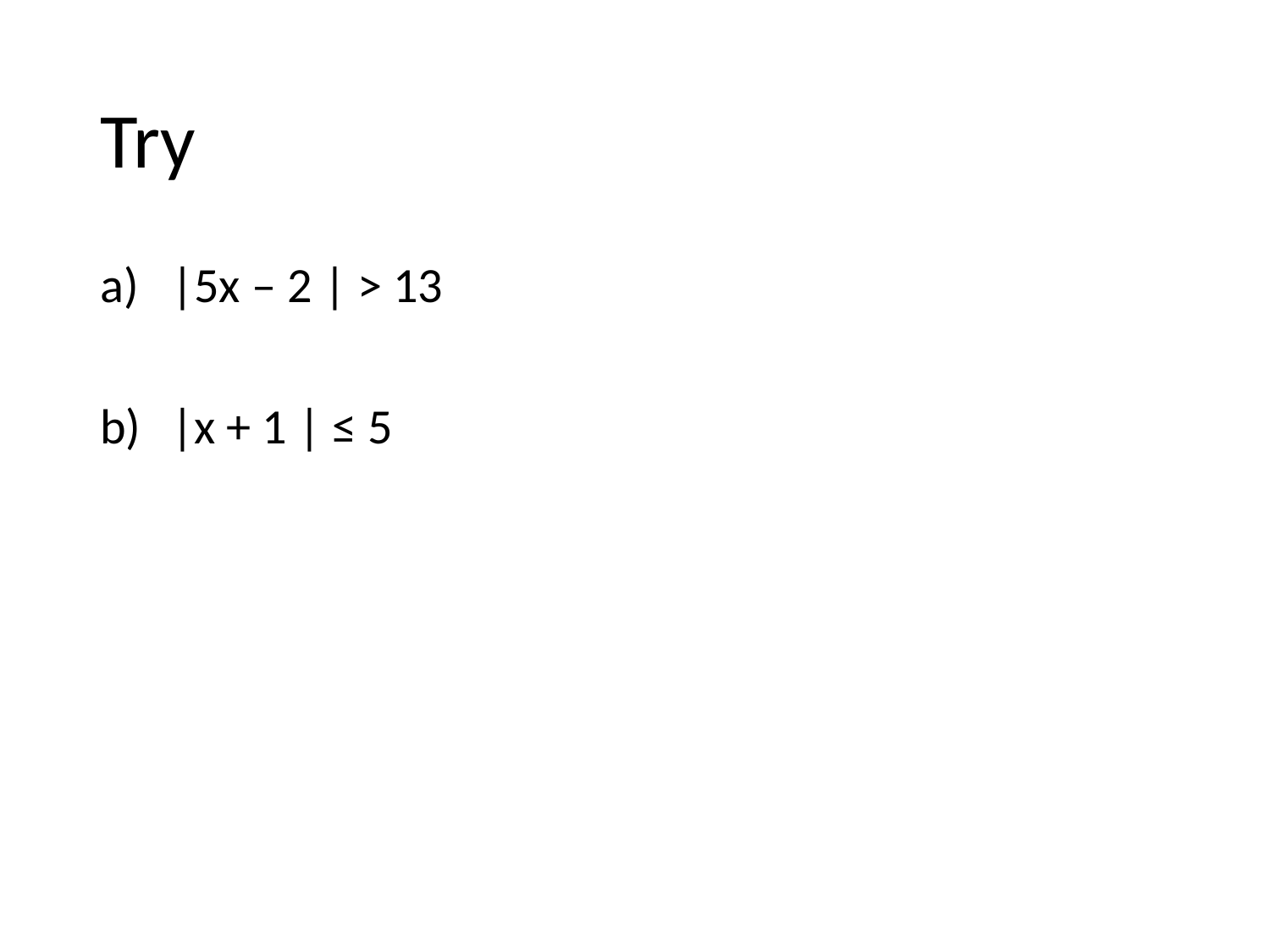

# Try
|5x – 2 | > 13

|x + 1 | ≤ 5